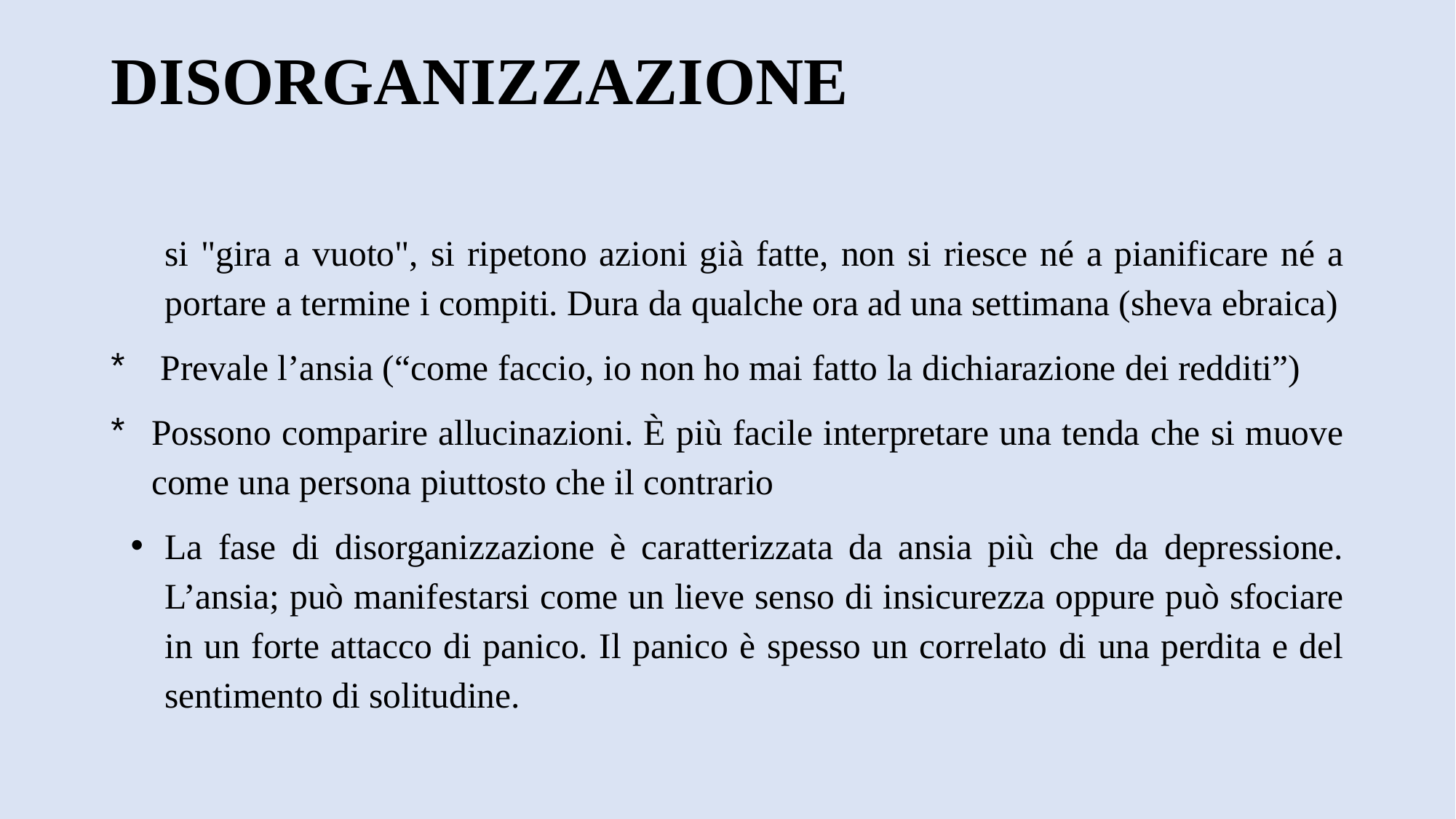

# DISORGANIZZAZIONE
si "gira a vuoto", si ripetono azioni già fatte, non si riesce né a pianificare né a portare a termine i compiti. Dura da qualche ora ad una settimana (sheva ebraica)
 Prevale l’ansia (“come faccio, io non ho mai fatto la dichiarazione dei redditi”)
Possono comparire allucinazioni. È più facile interpretare una tenda che si muove come una persona piuttosto che il contrario
La fase di disorganizzazione è caratterizzata da ansia più che da depressione. L’ansia; può manifestarsi come un lieve senso di insicurezza oppure può sfociare in un forte attacco di panico. Il panico è spesso un correlato di una perdita e del sentimento di solitudine.